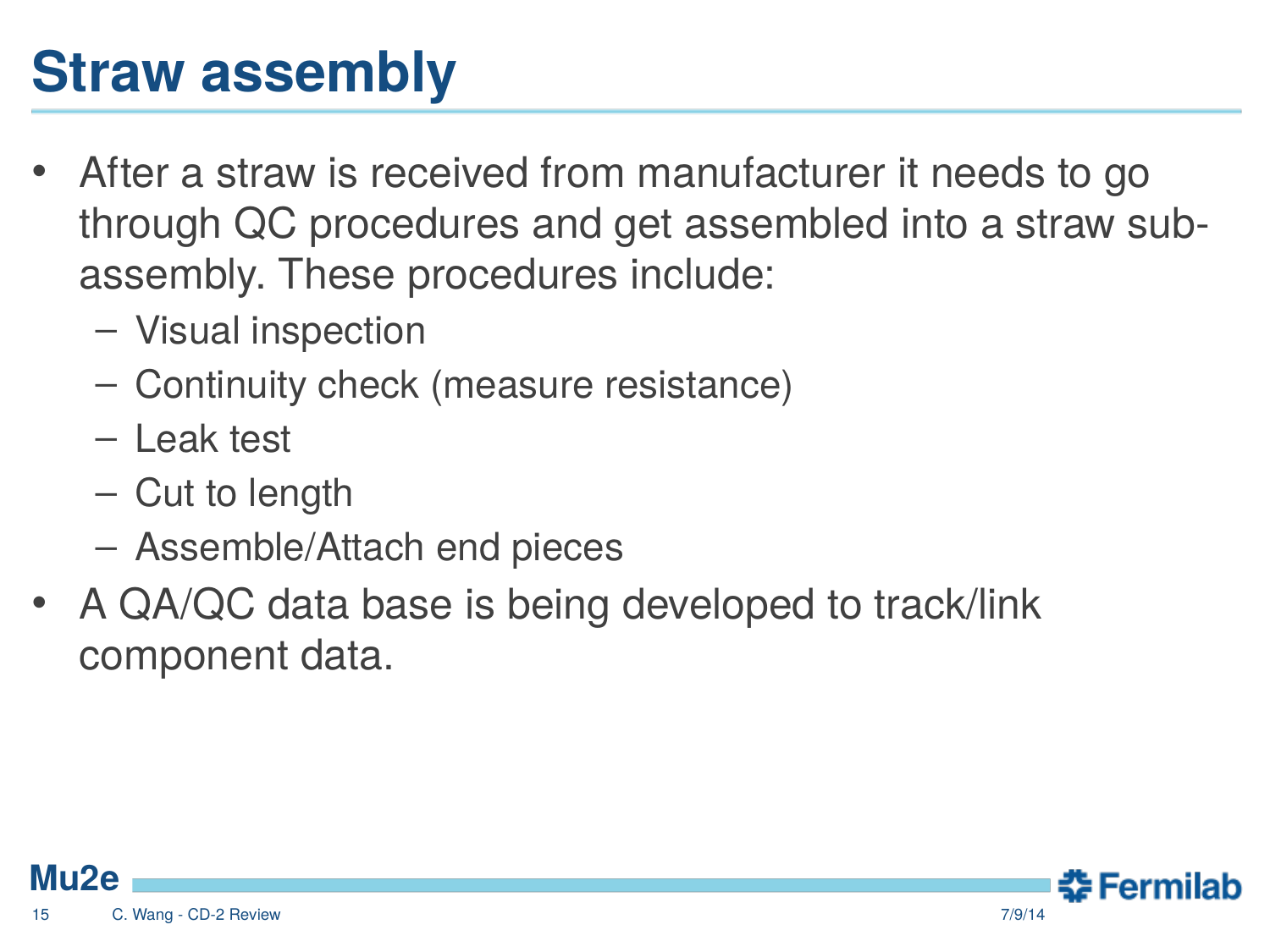

# Straw assembly
After a straw is received from manufacturer it needs to go through QC procedures and get assembled into a straw sub-assembly. These procedures include:
Visual inspection
Continuity check (measure resistance)
Leak test
Cut to length
Assemble/Attach end pieces
A QA/QC data base is being developed to track/link component data.
15
C. Wang - CD-2 Review
7/9/14